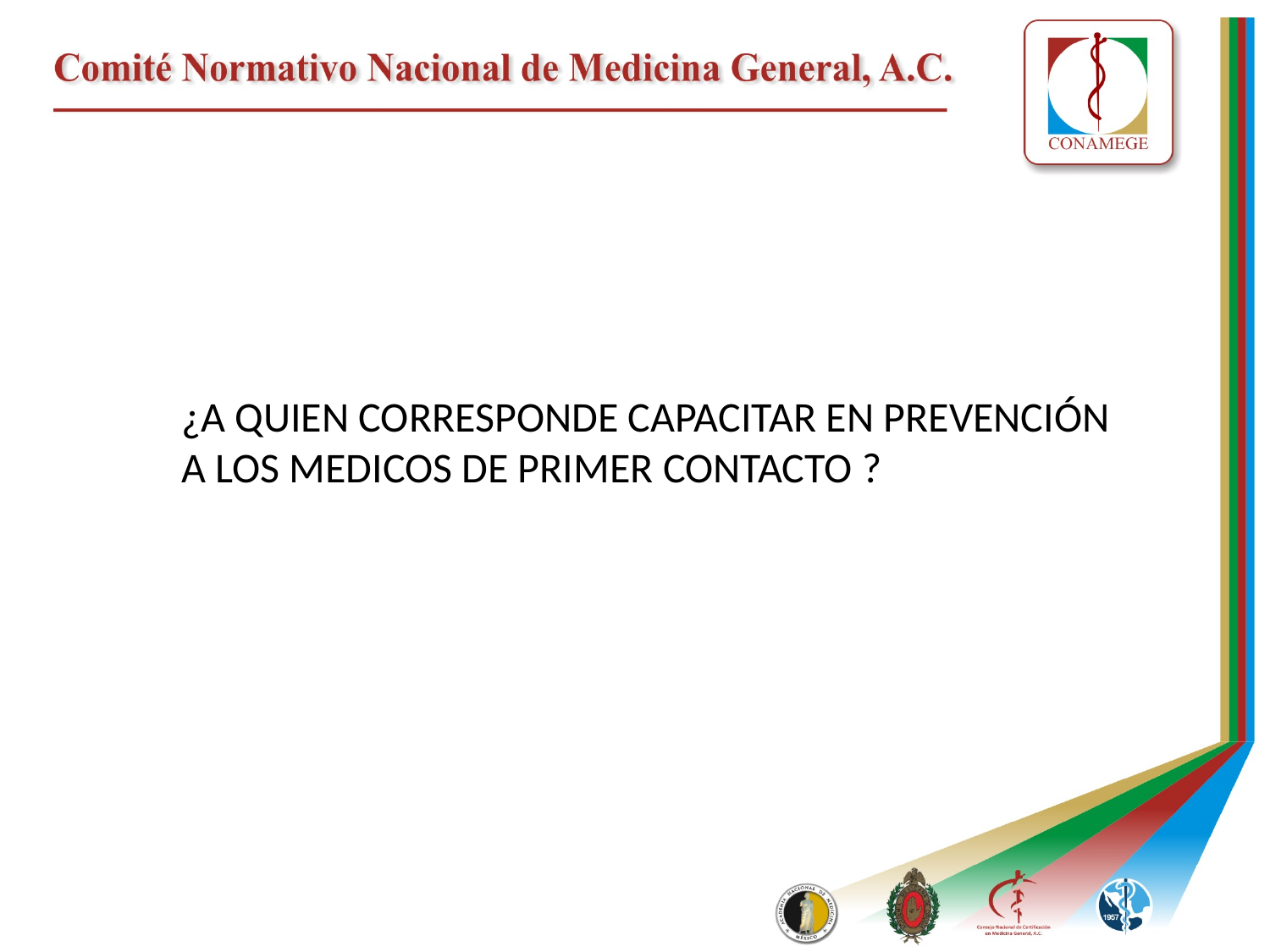

¿A QUIEN CORRESPONDE CAPACITAR EN PREVENCIÓN
A LOS MEDICOS DE PRIMER CONTACTO ?